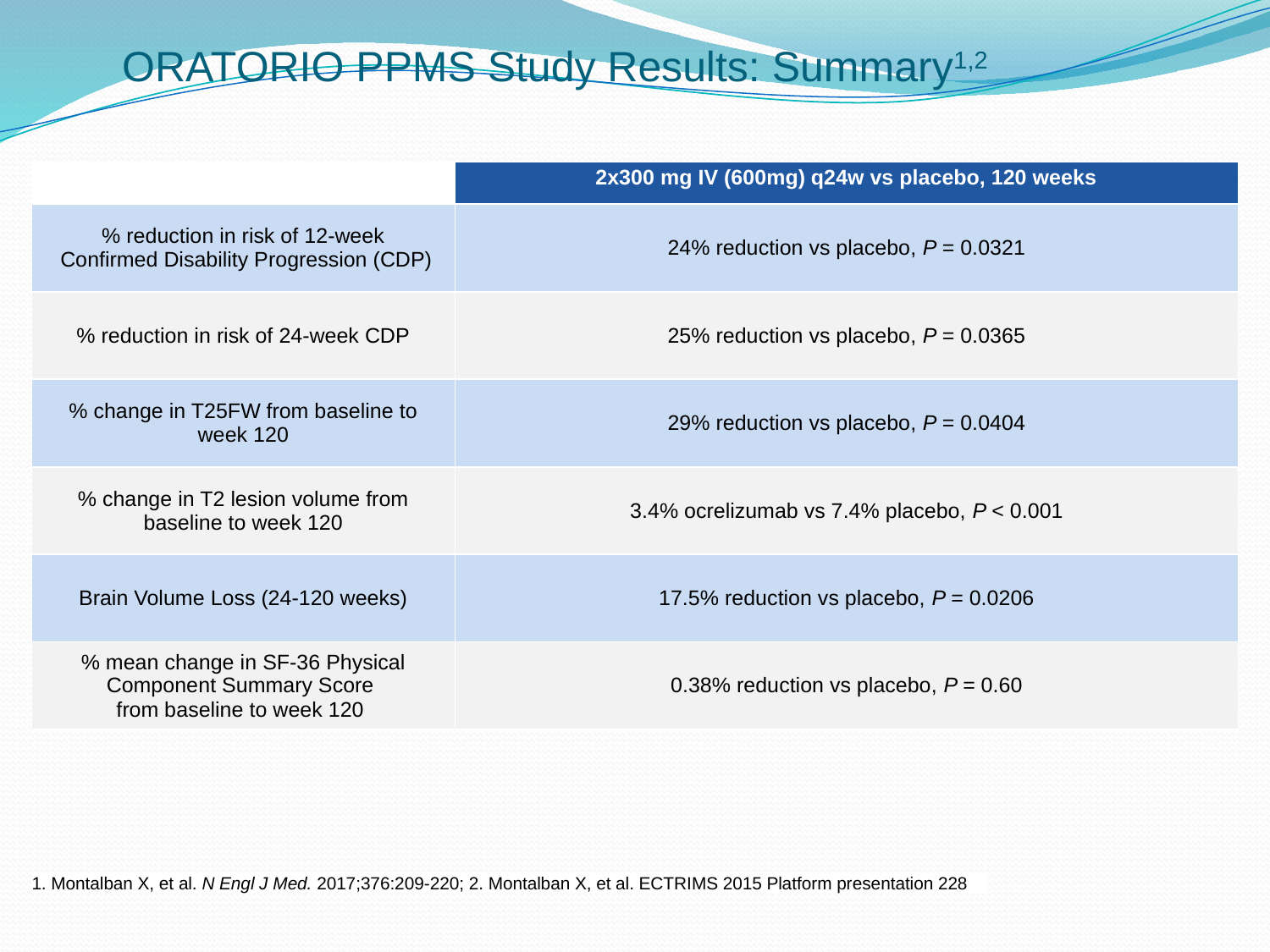

ORATORIO PPMS Study Results: Summary1,2
|  | 2x300 mg IV (600mg) q24w vs placebo, 120 weeks |
| --- | --- |
| % reduction in risk of 12-week Confirmed Disability Progression (CDP) | 24% reduction vs placebo, P = 0.0321 |
| % reduction in risk of 24-week CDP | 25% reduction vs placebo, P = 0.0365 |
| % change in T25FW from baseline to week 120 | 29% reduction vs placebo, P = 0.0404 |
| % change in T2 lesion volume from baseline to week 120 | 3.4% ocrelizumab vs 7.4% placebo, P < 0.001 |
| Brain Volume Loss (24-120 weeks) | 17.5% reduction vs placebo, P = 0.0206 |
| % mean change in SF-36 Physical Component Summary Score from baseline to week 120 | 0.38% reduction vs placebo, P = 0.60 |
1. Montalban X, et al. N Engl J Med. 2017;376:209-220; 2. Montalban X, et al. ECTRIMS 2015 Platform presentation 228